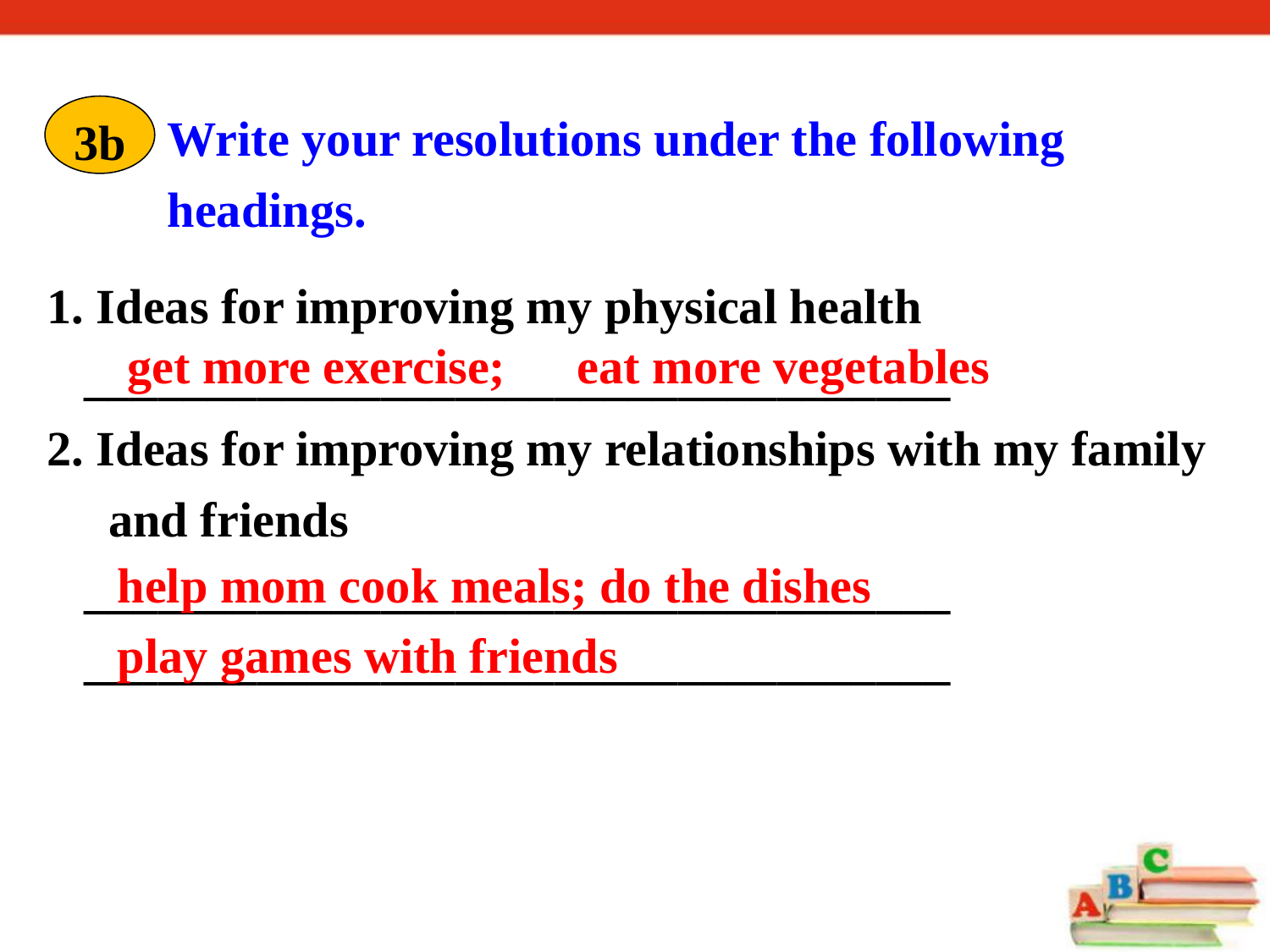

Write your resolutions under the following headings.
3b
1. Ideas for improving my physical health
   ___________________________________
2. Ideas for improving my relationships with my family and friends
   ___________________________________
   ___________________________________
get more exercise;
eat more vegetables
help mom cook meals; do the dishes
play games with friends